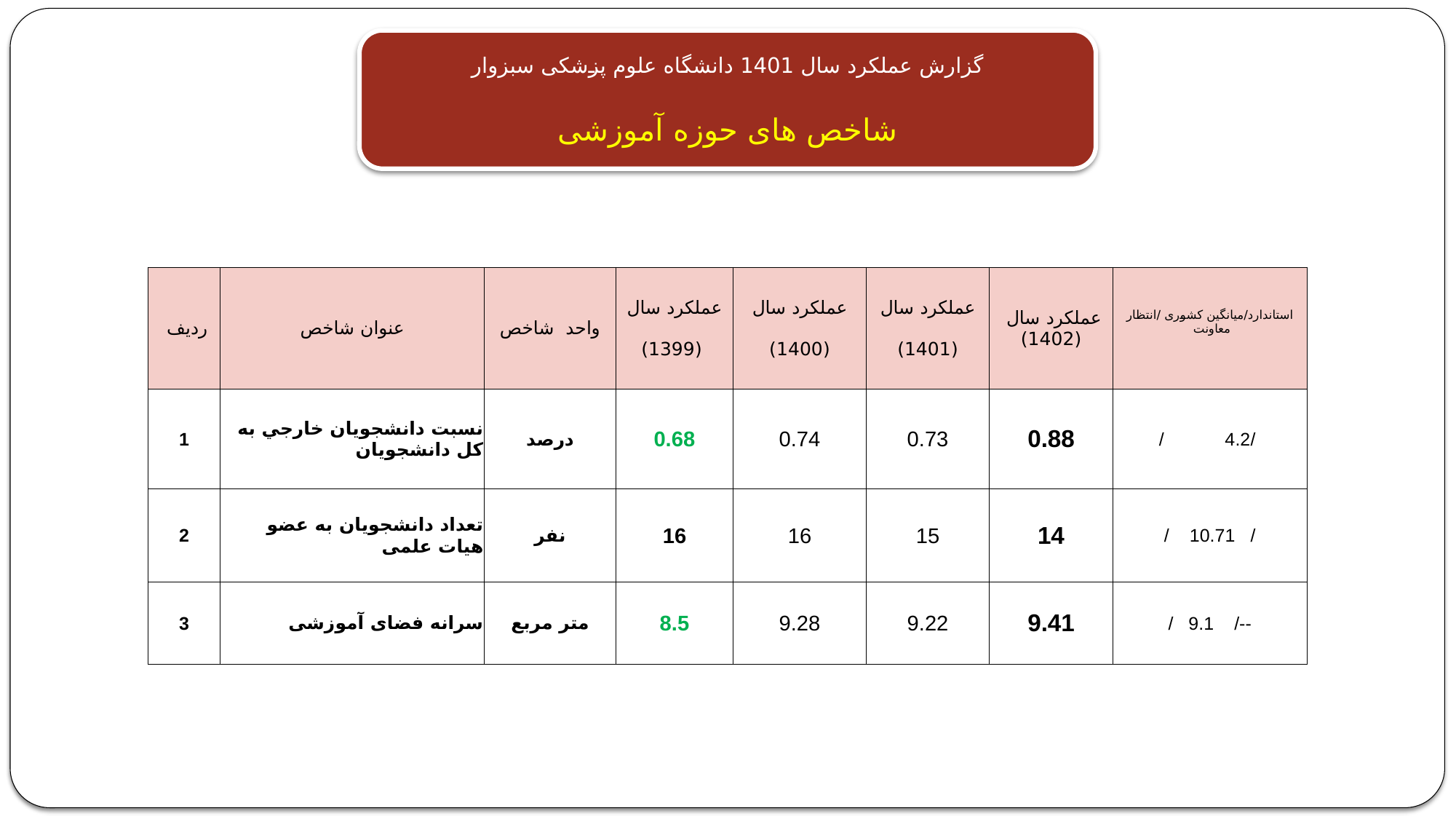

گزارش عملکرد سال 1401 دانشگاه علوم پزشکی سبزوار

شاخص های حوزه آموزشی
| ردیف | عنوان شاخص | واحد شاخص | عملکرد سال (1399) | عملکرد سال (1400) | عملکرد سال (1401) | عملکرد سال (1402) | استاندارد/میانگین کشوری /انتظار معاونت |
| --- | --- | --- | --- | --- | --- | --- | --- |
| 1 | نسبت دانشجويان خارجي به كل دانشجويان | درصد | 0.68 | 0.74 | 0.73 | 0.88 | / 4.2/ |
| 2 | تعداد دانشجویان به عضو هیات علمی | نفر | 16 | 16 | 15 | 14 | / 10.71 / |
| 3 | سرانه فضای آموزشی | متر مربع | 8.5 | 9.28 | 9.22 | 9.41 | / 9.1 /-- |